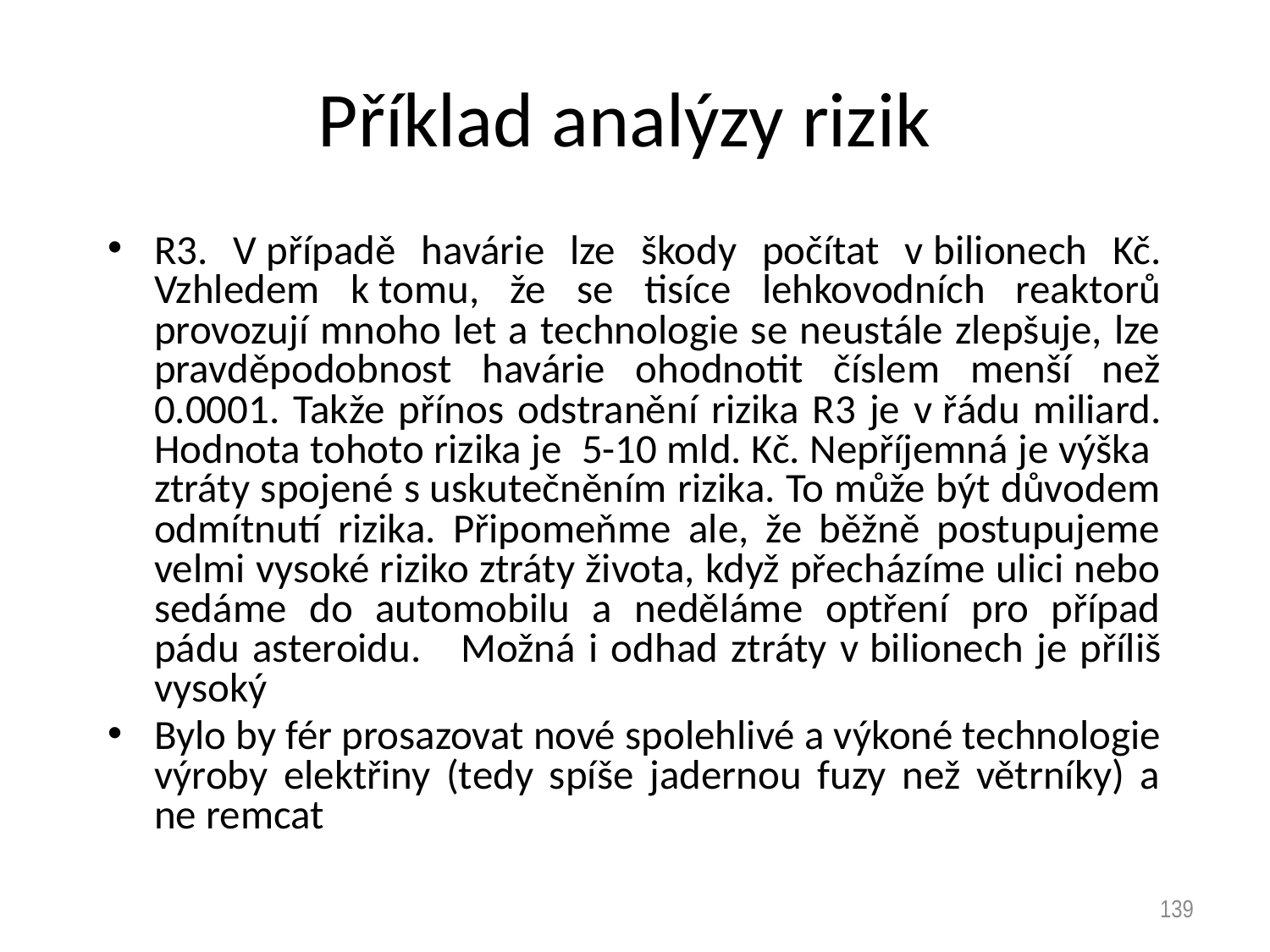

# Příklad analýzy rizik
R3. V případě havárie lze škody počítat v bilionech Kč. Vzhledem k tomu, že se tisíce lehkovodních reaktorů provozují mnoho let a technologie se neustále zlepšuje, lze pravděpodobnost havárie ohodnotit číslem menší než 0.0001. Takže přínos odstranění rizika R3 je v řádu miliard. Hodnota tohoto rizika je  5-10 mld. Kč. Nepříjemná je výška  ztráty spojené s uskutečněním rizika. To může být důvodem odmítnutí rizika. Připomeňme ale, že běžně postupujeme velmi vysoké riziko ztráty života, když přecházíme ulici nebo sedáme do automobilu a neděláme optření pro případ pádu asteroidu.   Možná i odhad ztráty v bilionech je příliš vysoký
Bylo by fér prosazovat nové spolehlivé a výkoné technologie výroby elektřiny (tedy spíše jadernou fuzy než větrníky) a ne remcat
139